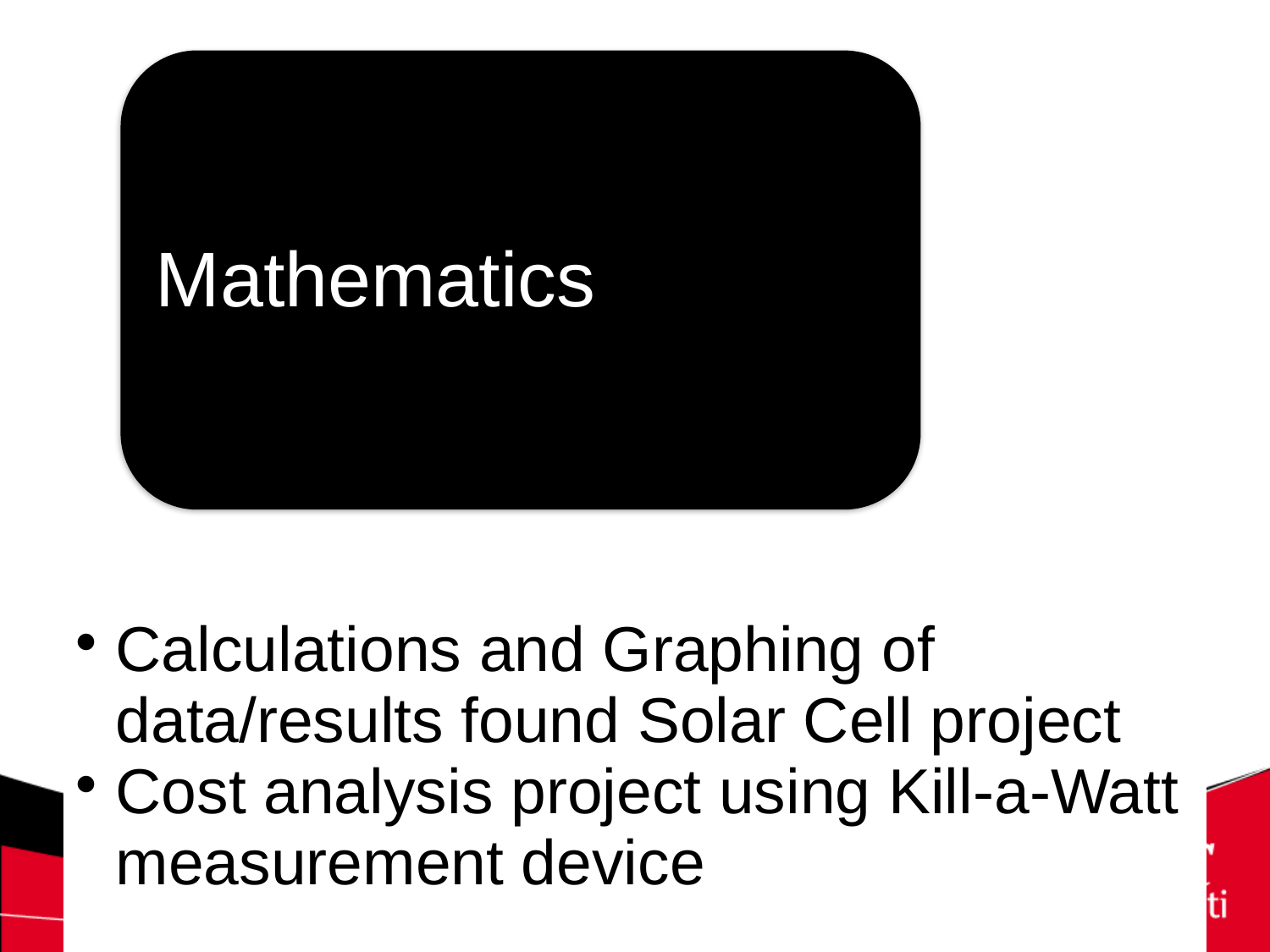

Mathematics
Calculations and Graphing of data/results found Solar Cell project
Cost analysis project using Kill-a-Watt measurement device